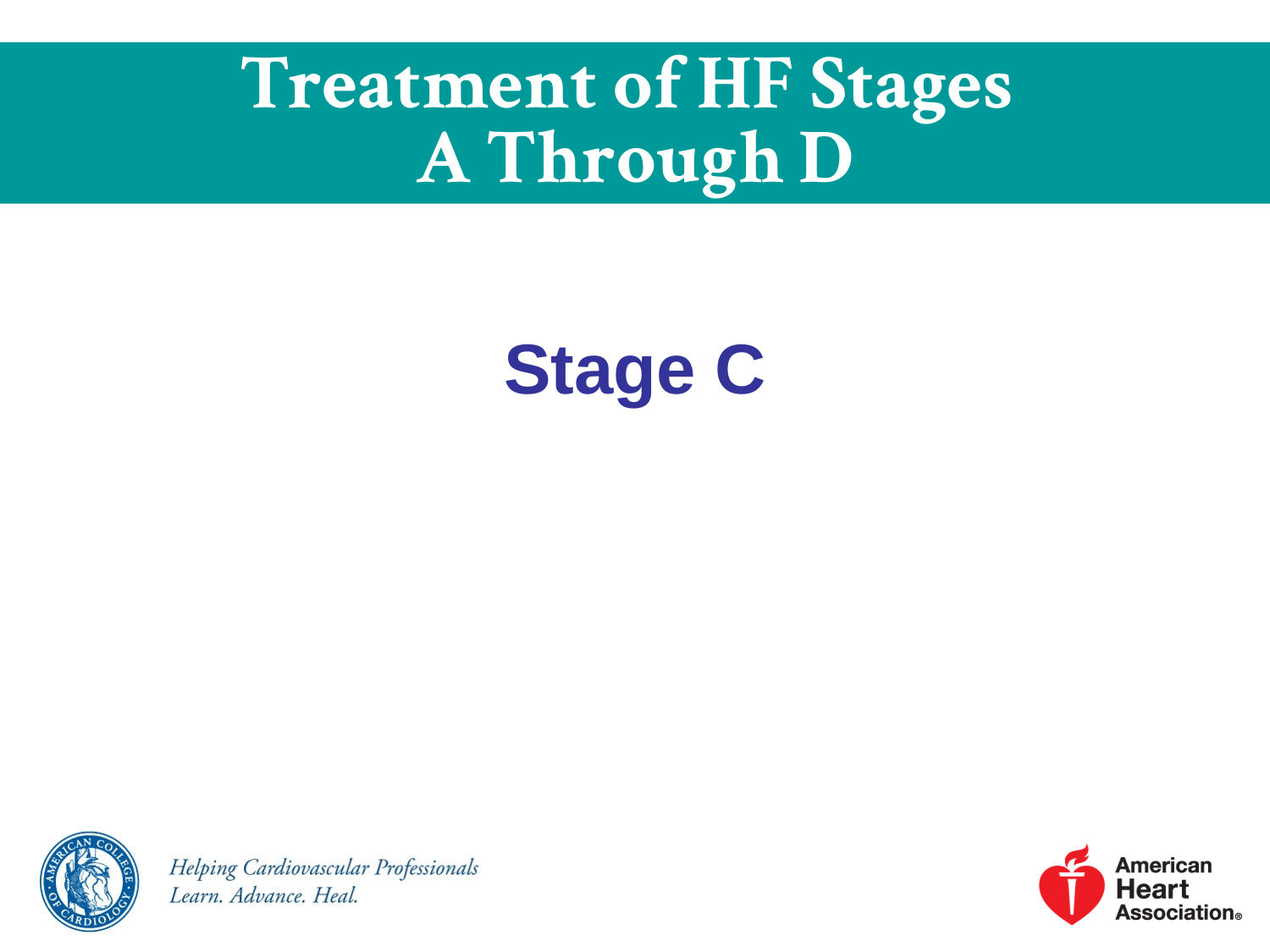

Treatment of HF Stages
A Through D
Stage C